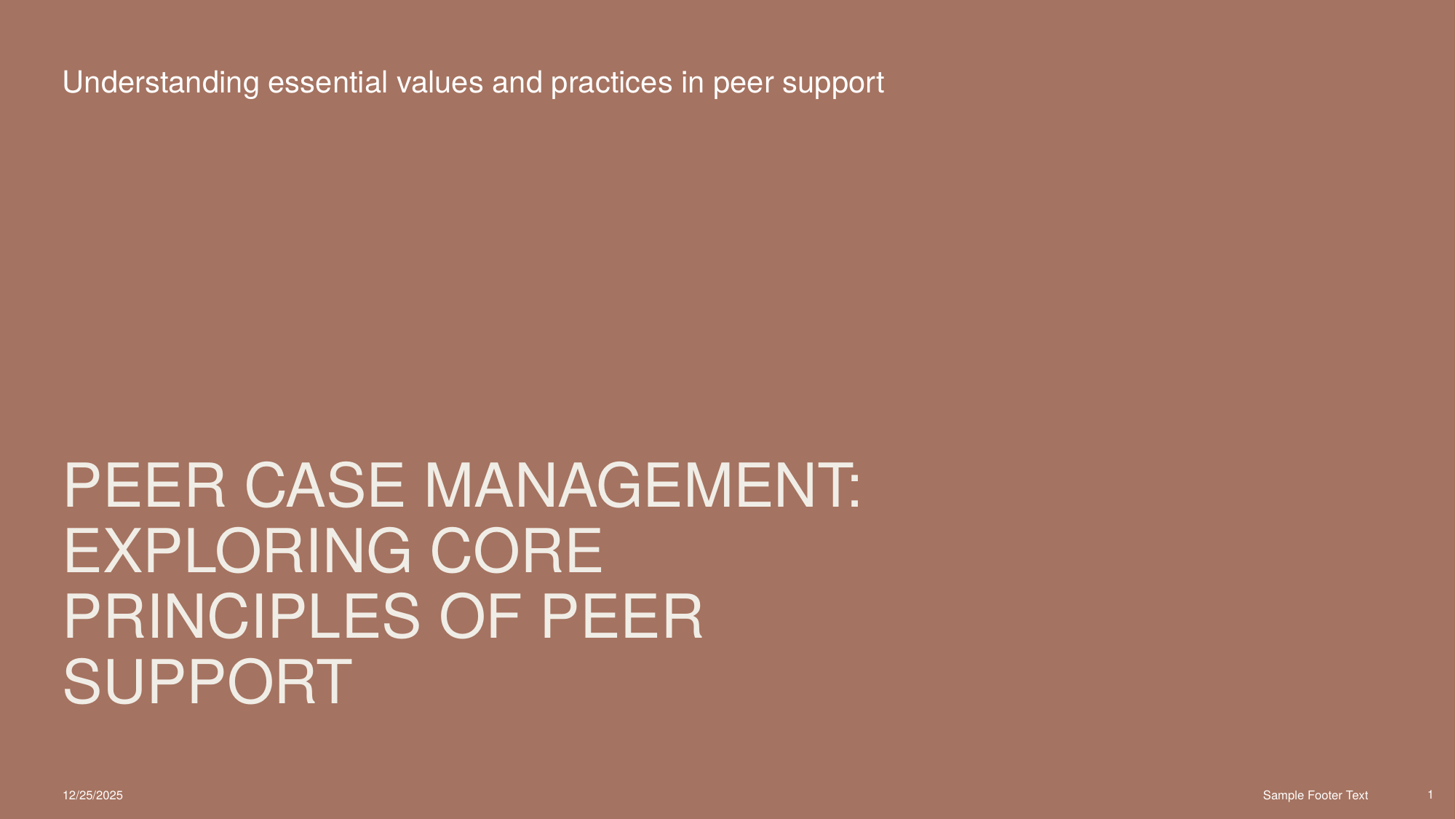

Understanding essential values and practices in peer support
# Peer Case Management: Exploring Core Principles of Peer Support
12/25/2025
Sample Footer Text
1